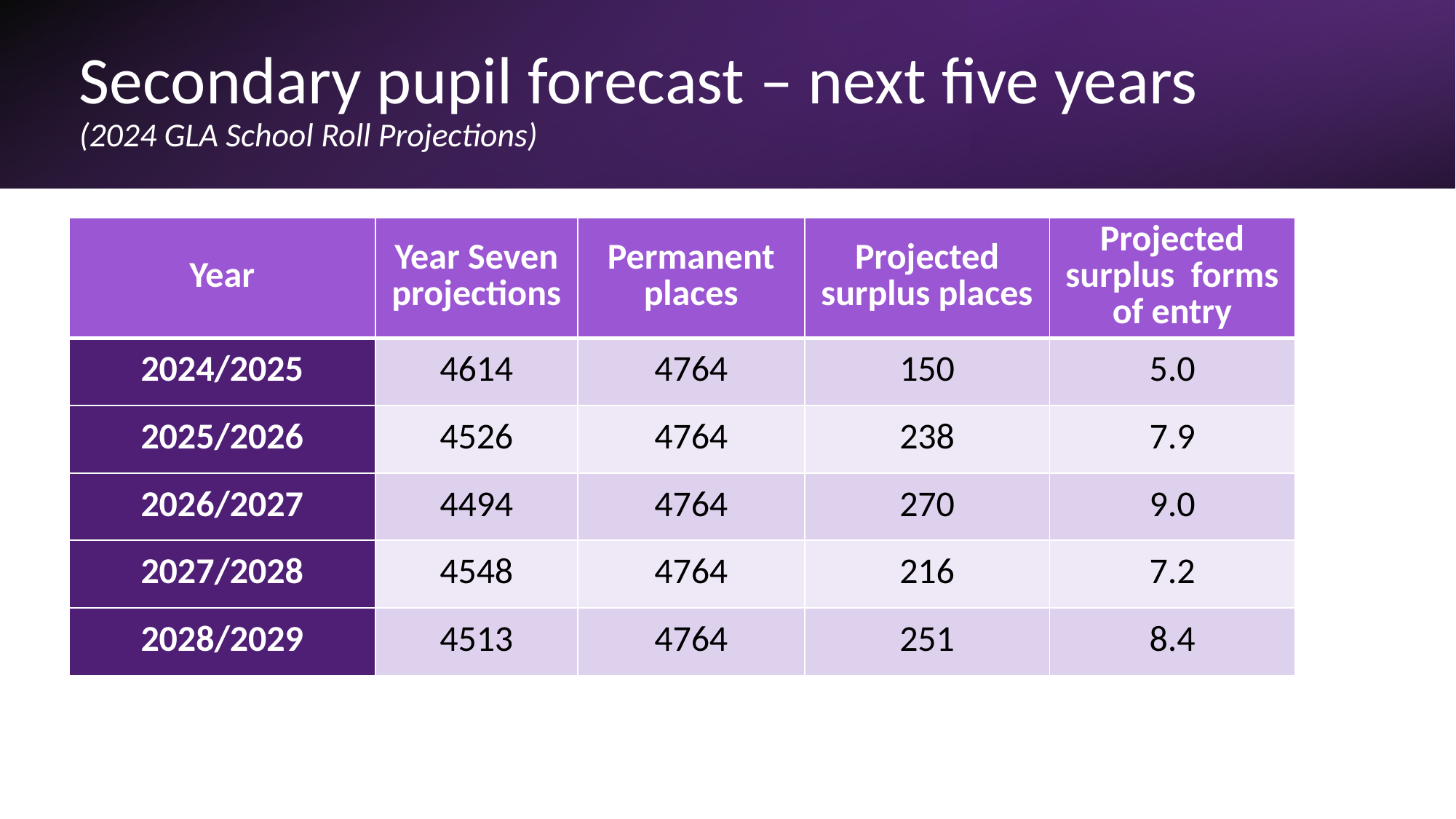

# Secondary pupil forecast – next five years (2024 GLA School Roll Projections)
| Year | Year Seven projections | Permanent places | Projected surplus places | Projected surplus forms of entry |
| --- | --- | --- | --- | --- |
| 2024/2025 | 4614 | 4764 | 150 | 5.0 |
| 2025/2026 | 4526 | 4764 | 238 | 7.9 |
| 2026/2027 | 4494 | 4764 | 270 | 9.0 |
| 2027/2028 | 4548 | 4764 | 216 | 7.2 |
| 2028/2029 | 4513 | 4764 | 251 | 8.4 |